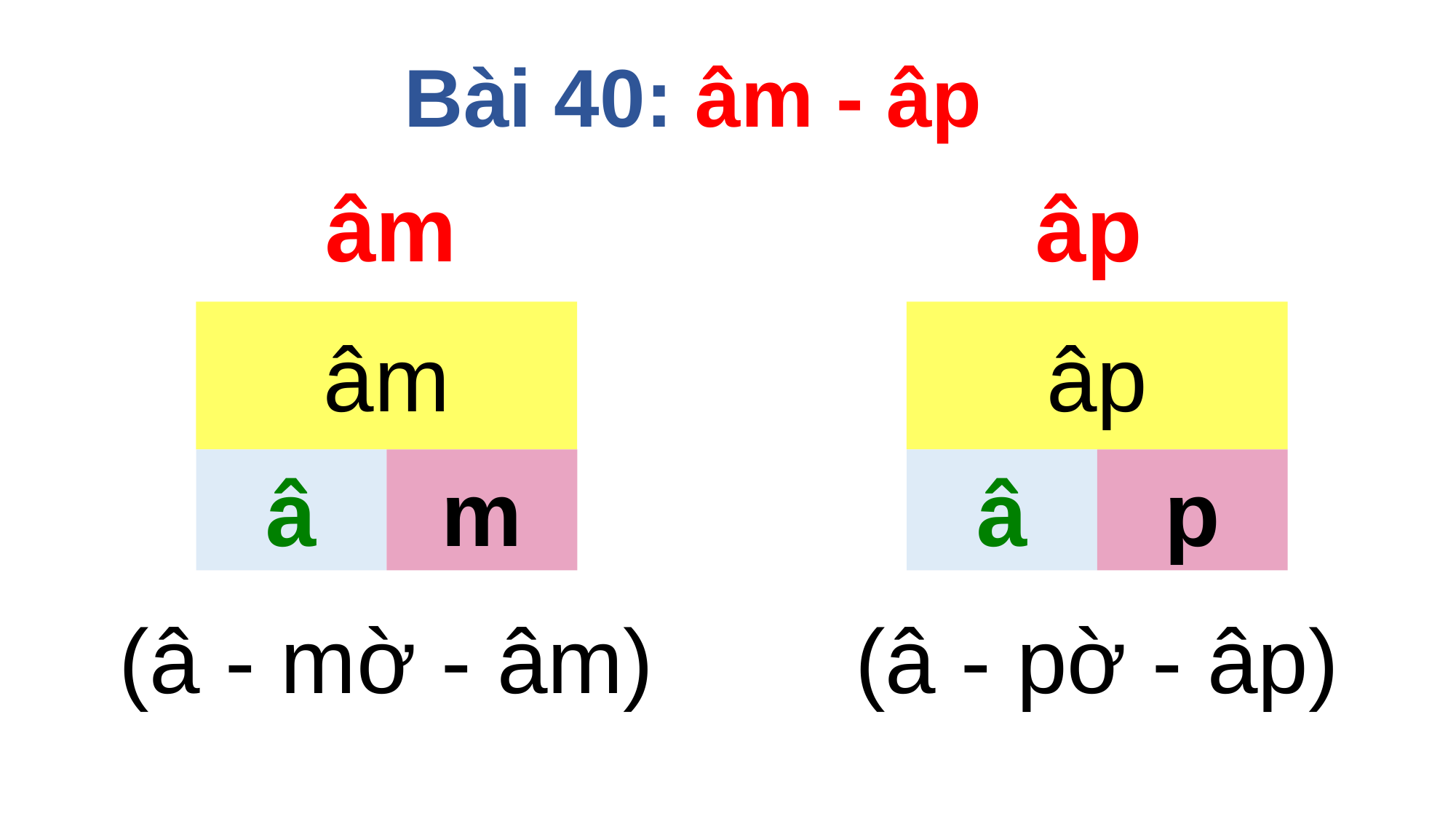

Bài 40: âm - âp
âm
âp
âm
â
m
âp
â
p
(â - pờ - âp)
(â - mờ - âm)